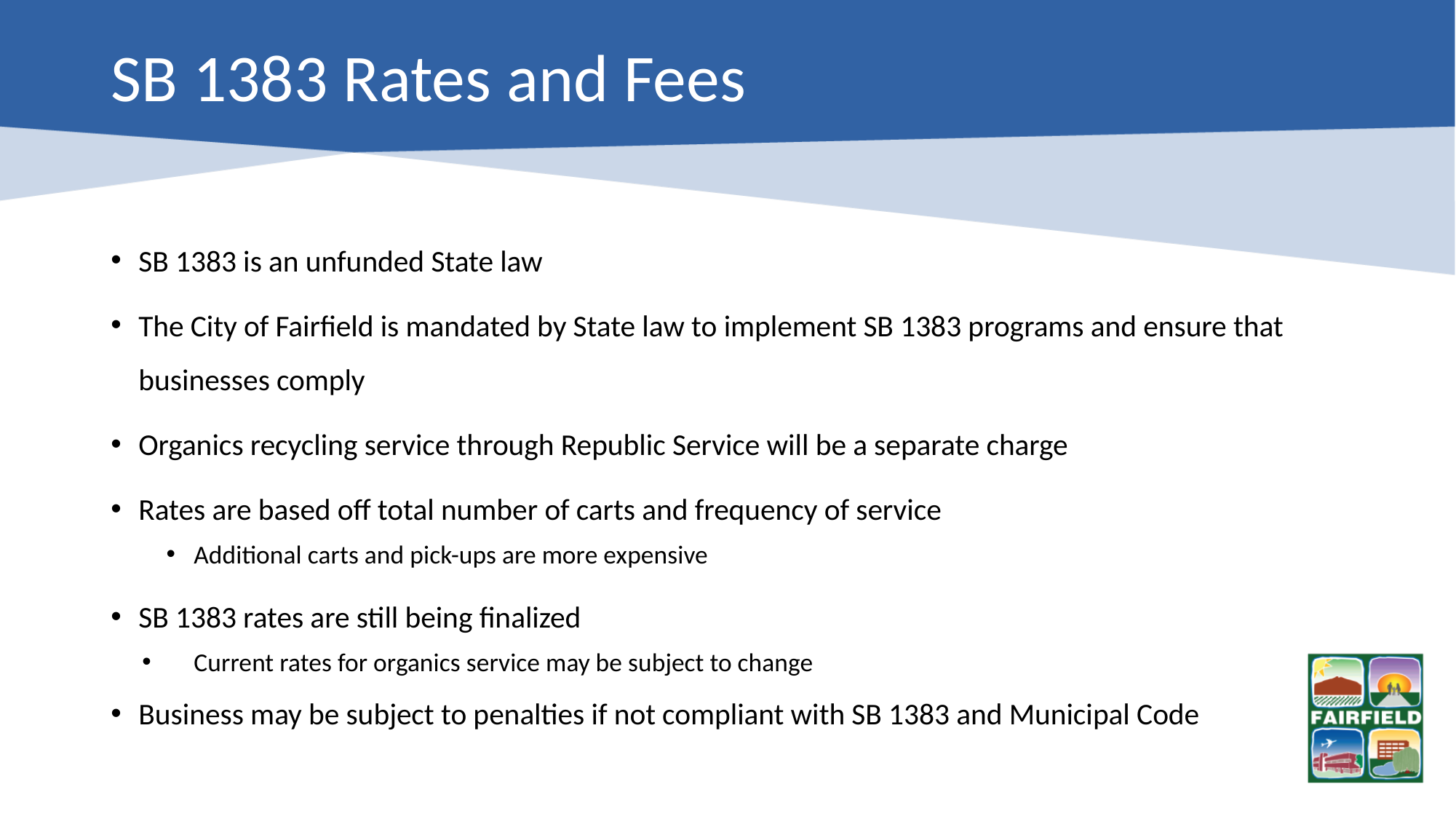

# SB 1383 Rates and Fees
SB 1383 is an unfunded State law
The City of Fairfield is mandated by State law to implement SB 1383 programs and ensure that businesses comply
Organics recycling service through Republic Service will be a separate charge
Rates are based off total number of carts and frequency of service
Additional carts and pick-ups are more expensive
SB 1383 rates are still being finalized
Current rates for organics service may be subject to change
Business may be subject to penalties if not compliant with SB 1383 and Municipal Code